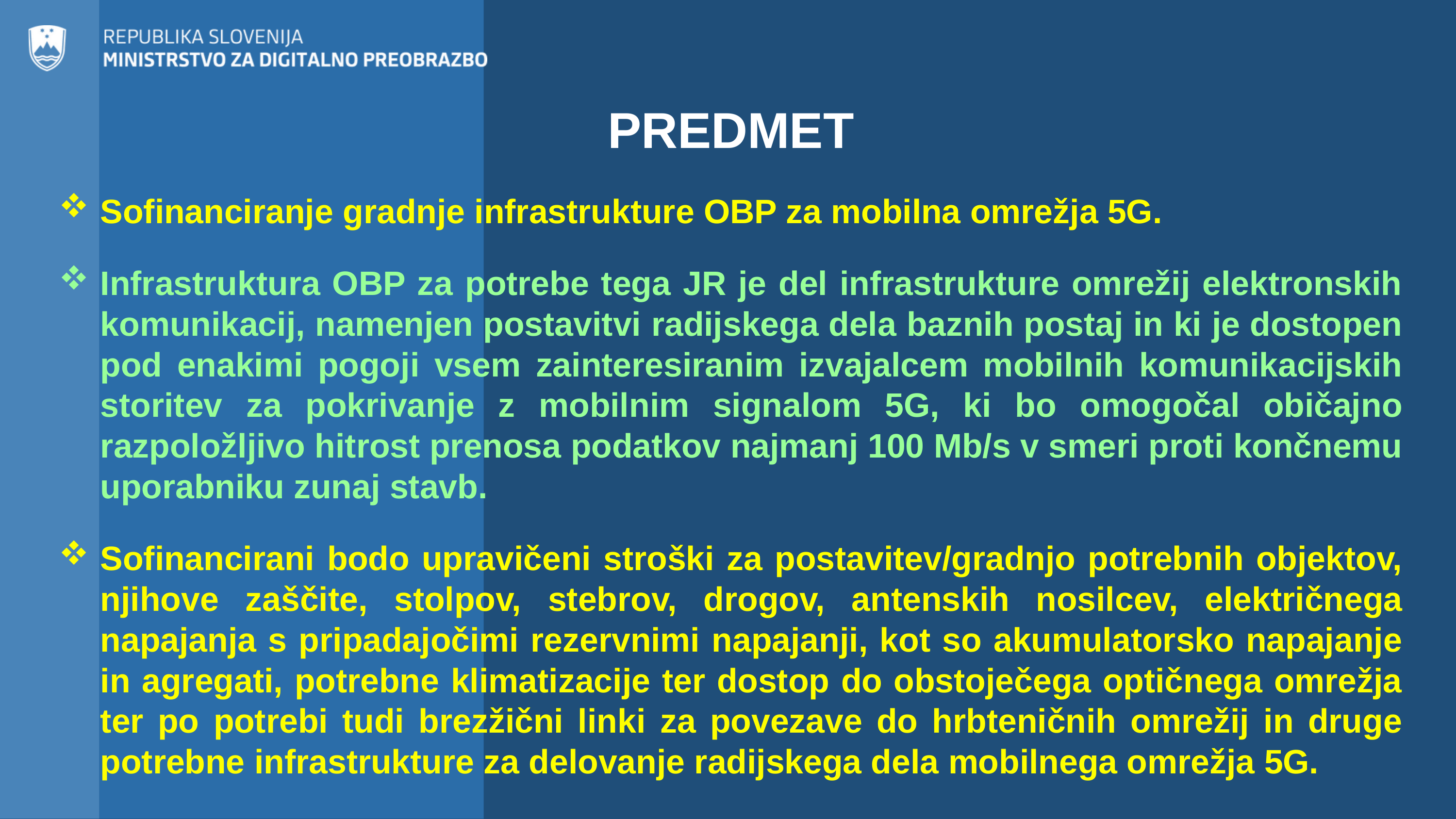

PREDMET

Sofinanciranje gradnje infrastrukture OBP za mobilna omrežja 5G.

Infrastruktura OBP za potrebe tega JR je del infrastrukture omrežij elektronskih komunikacij, namenjen postavitvi radijskega dela baznih postaj in ki je dostopen pod enakimi pogoji vsem zainteresiranim izvajalcem mobilnih komunikacijskih storitev za pokrivanje z mobilnim signalom 5G, ki bo omogočal običajno razpoložljivo hitrost prenosa podatkov najmanj 100 Mb/s v smeri proti končnemu uporabniku zunaj stavb.

Sofinancirani bodo upravičeni stroški za postavitev/gradnjo potrebnih objektov, njihove zaščite, stolpov, stebrov, drogov, antenskih nosilcev, električnega napajanja s pripadajočimi rezervnimi napajanji, kot so akumulatorsko napajanje in agregati, potrebne klimatizacije ter dostop do obstoječega optičnega omrežja ter po potrebi tudi brezžični linki za povezave do hrbteničnih omrežij in druge potrebne infrastrukture za delovanje radijskega dela mobilnega omrežja 5G.